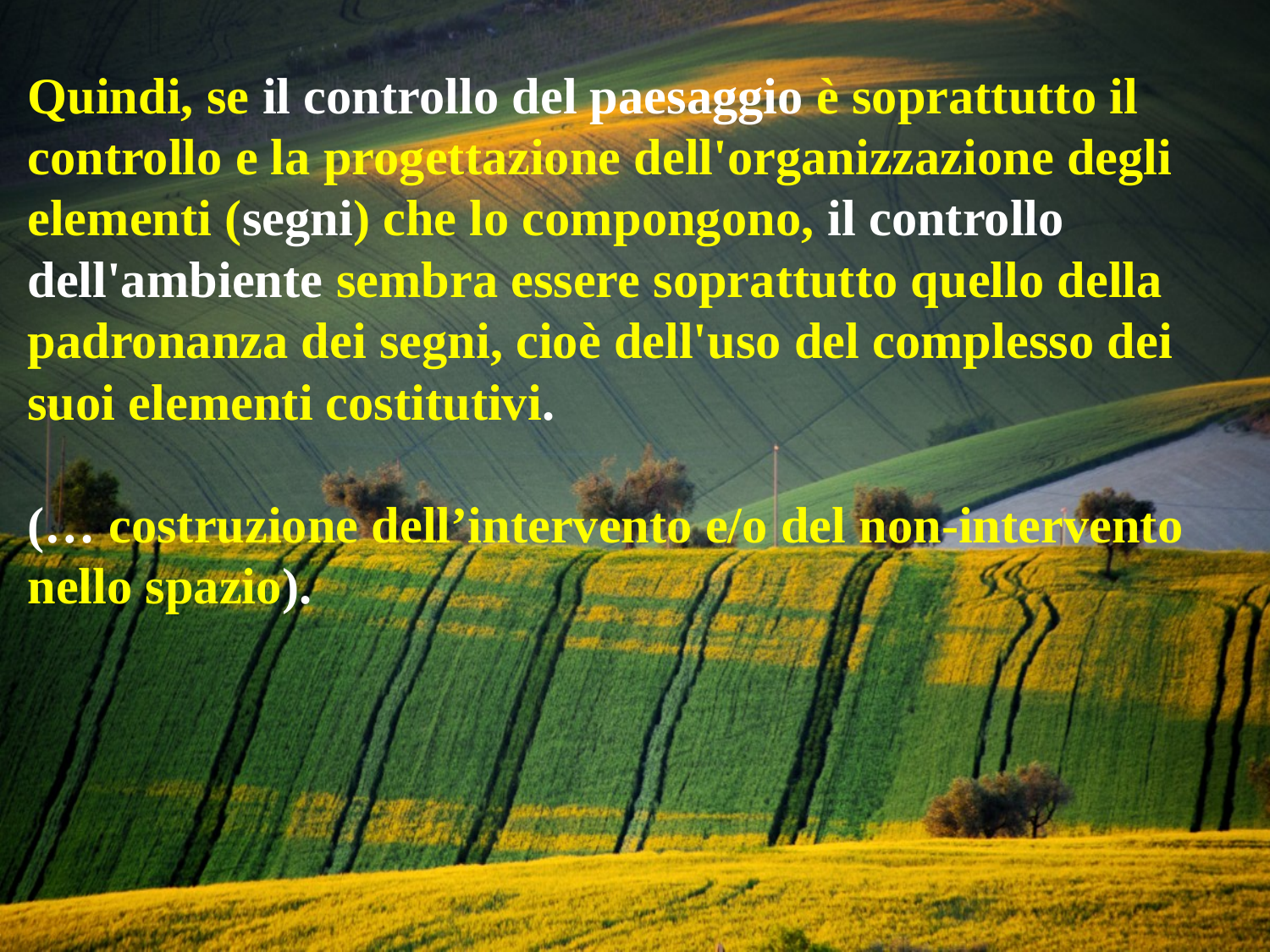

Quindi, se il controllo del paesaggio è soprattutto il controllo e la progettazione dell'organizzazione degli
elementi (segni) che lo compongono, il controllo dell'ambiente sembra essere soprattutto quello della padronanza dei segni, cioè dell'uso del complesso dei suoi elementi costitutivi.

(… costruzione dell’intervento e/o del non-intervento nello spazio).